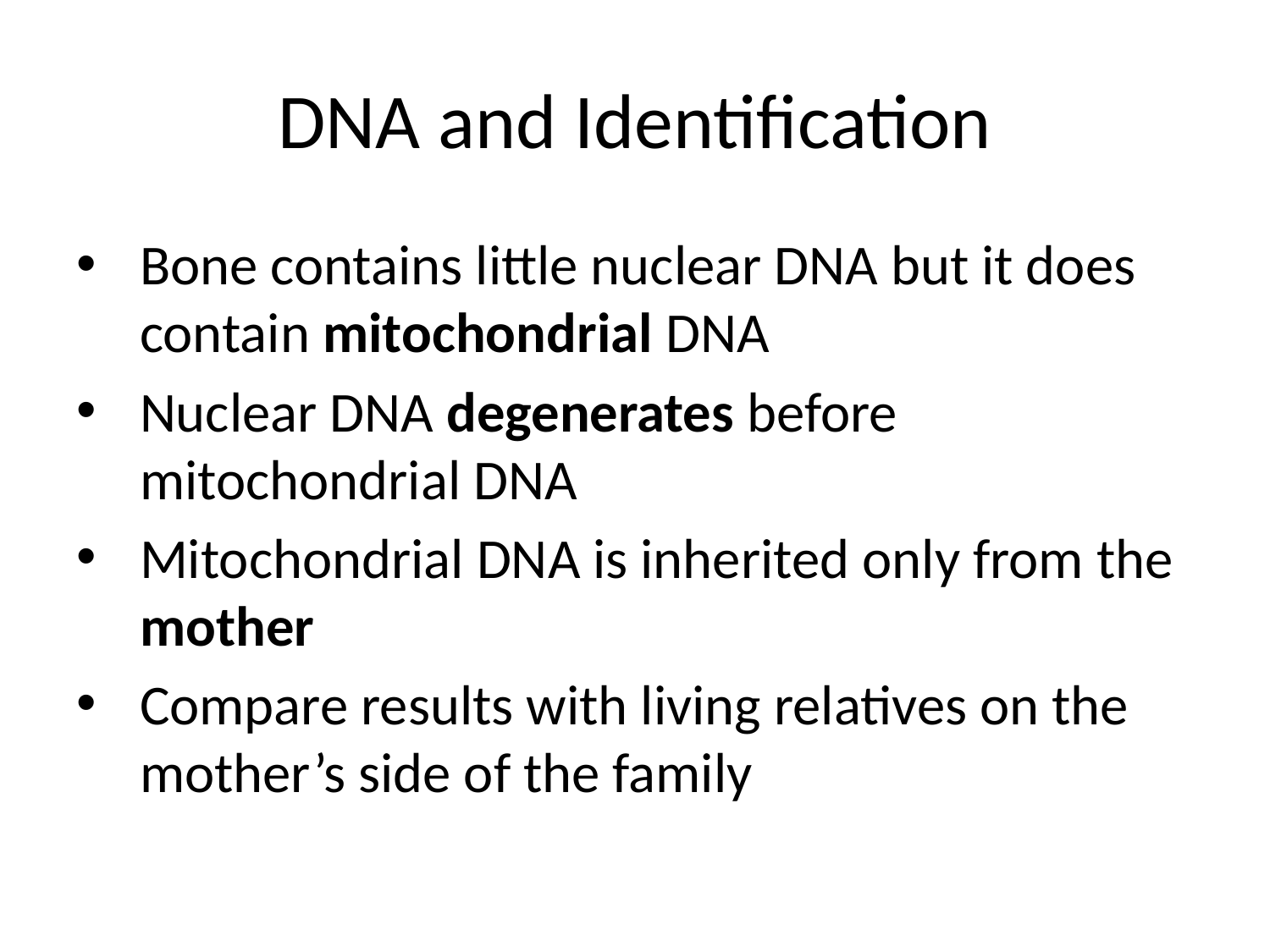

# DNA and Identification
Bone contains little nuclear DNA but it does contain mitochondrial DNA
Nuclear DNA degenerates before mitochondrial DNA
Mitochondrial DNA is inherited only from the mother
Compare results with living relatives on the mother’s side of the family